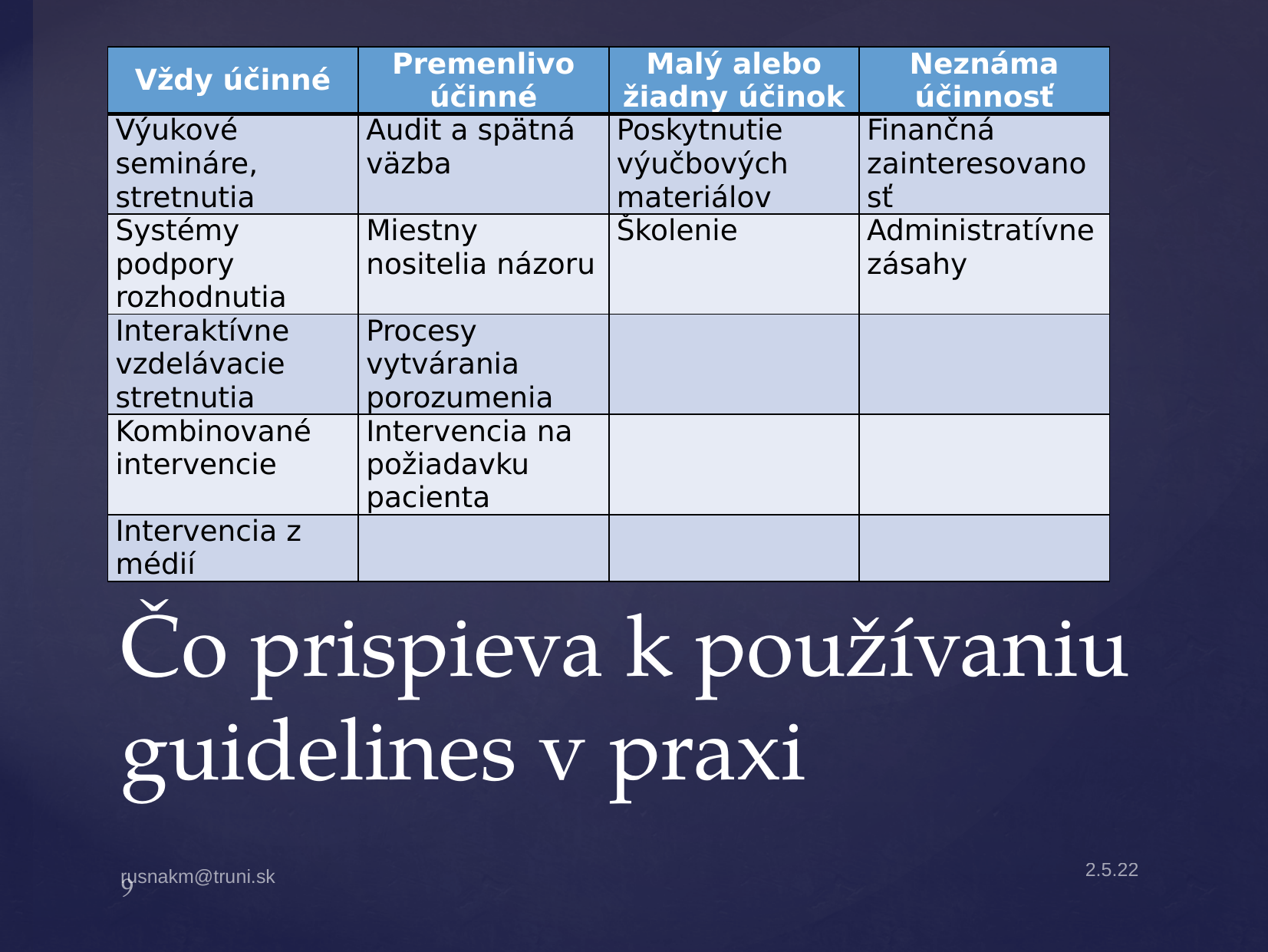

| Vždy účinné | Premenlivo účinné | Malý alebo žiadny účinok | Neznáma účinnosť |
| --- | --- | --- | --- |
| Výukové semináre, stretnutia | Audit a spätná väzba | Poskytnutie výučbových materiálov | Finančná zainteresovanosť |
| Systémy podpory rozhodnutia | Miestny nositelia názoru | Školenie | Administratívne zásahy |
| Interaktívne vzdelávacie stretnutia | Procesy vytvárania porozumenia |  |  |
| Kombinované intervencie | Intervencia na požiadavku pacienta |  |  |
| Intervencia z médií |  |  |  |
# Čo prispieva k používaniu guidelines v praxi
9
2.5.22
rusnakm@truni.sk